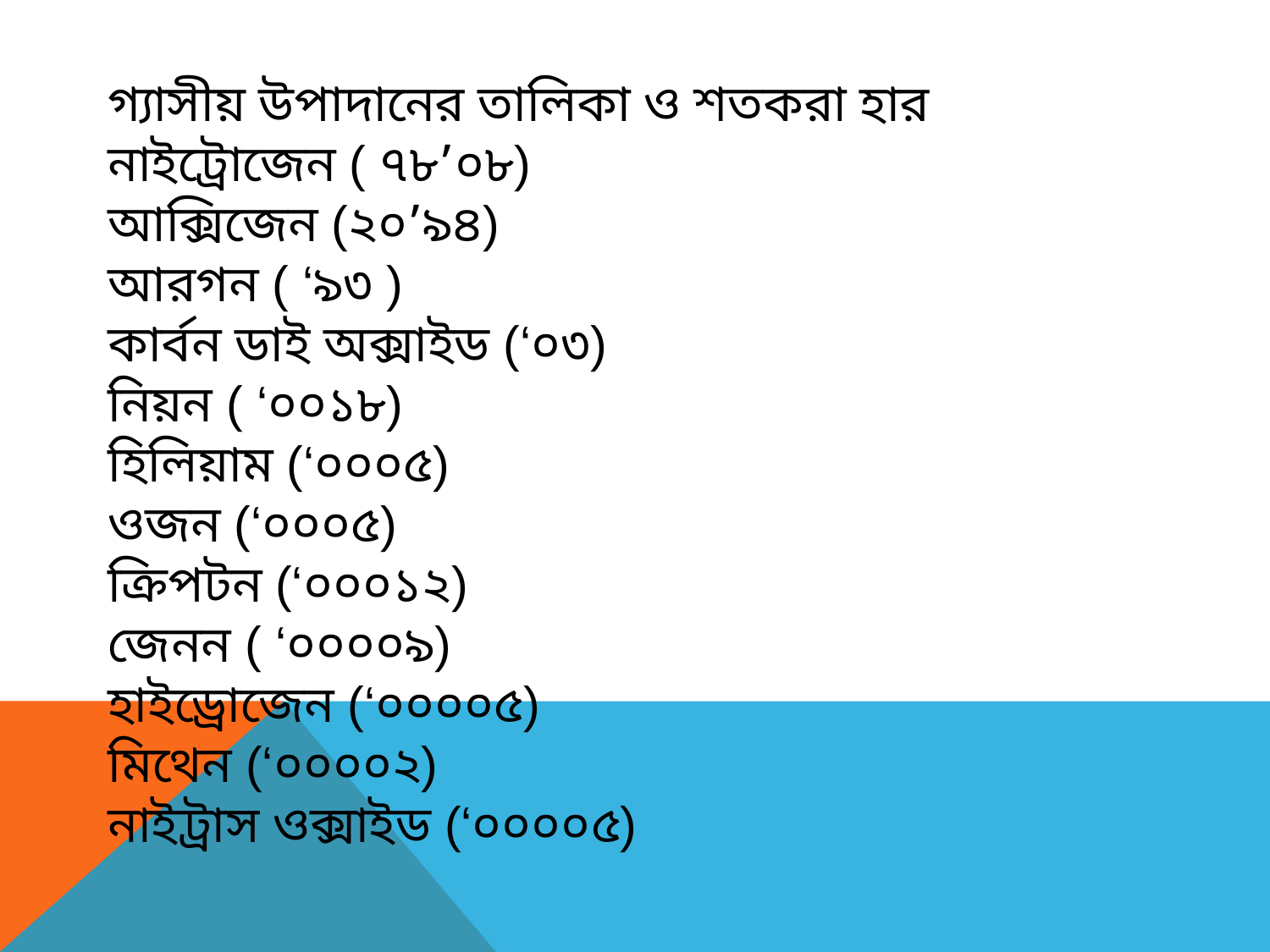

# গ্যাসীয় উপাদানের তালিকা ও শতকরা হার নাইট্রোজেন ( ৭৮’০৮) আক্সিজেন (২০’৯৪) আরগন ( ‘৯৩ ) কার্বন ডাই অক্সাইড (‘০৩) নিয়ন ( ‘০০১৮) হিলিয়াম (‘০০০৫) ওজন (‘০০০৫) ক্রিপটন (‘০০০১২) জেনন ( ‘০০০০৯) হাইড্রোজেন (‘০০০০৫) মিথেন (‘০০০০২) নাইট্রাস ওক্সাইড (‘০০০০৫)